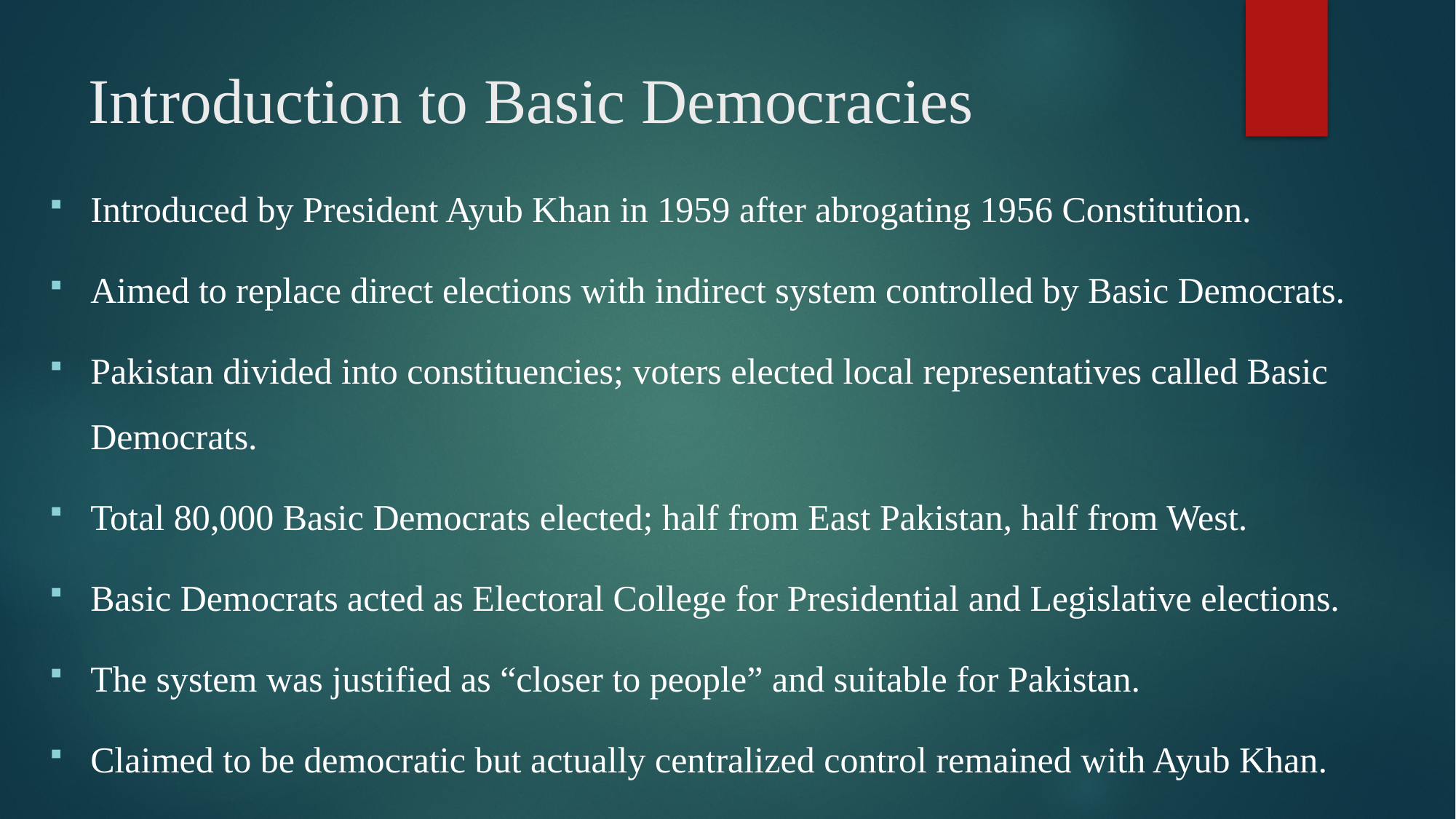

# Introduction to Basic Democracies
Introduced by President Ayub Khan in 1959 after abrogating 1956 Constitution.
Aimed to replace direct elections with indirect system controlled by Basic Democrats.
Pakistan divided into constituencies; voters elected local representatives called Basic Democrats.
Total 80,000 Basic Democrats elected; half from East Pakistan, half from West.
Basic Democrats acted as Electoral College for Presidential and Legislative elections.
The system was justified as “closer to people” and suitable for Pakistan.
Claimed to be democratic but actually centralized control remained with Ayub Khan.